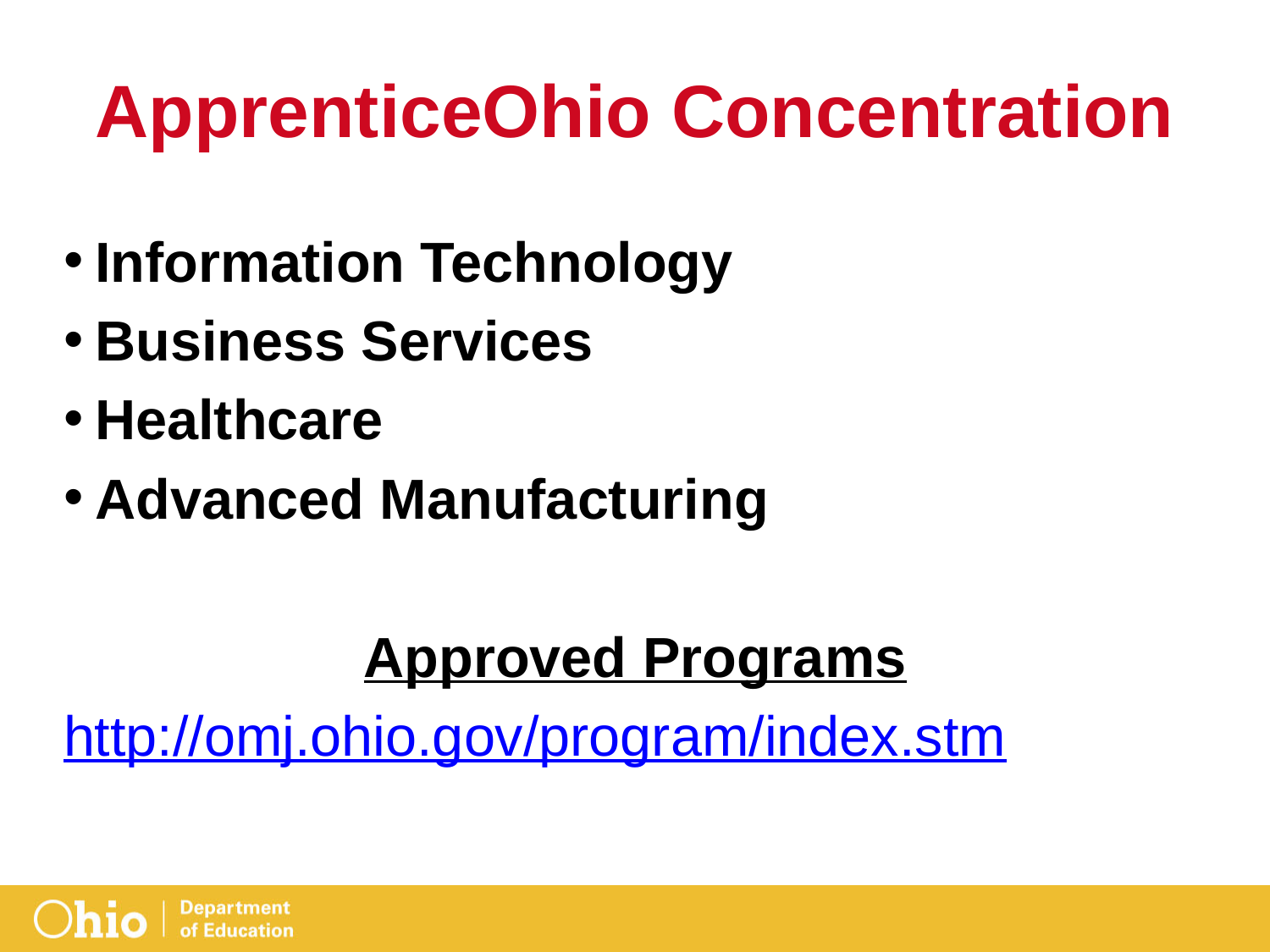

# ApprenticeOhio Concentration

Information Technology
Business Services
Healthcare
Advanced Manufacturing

Approved Programs
http://omj.ohio.gov/program/index.stm